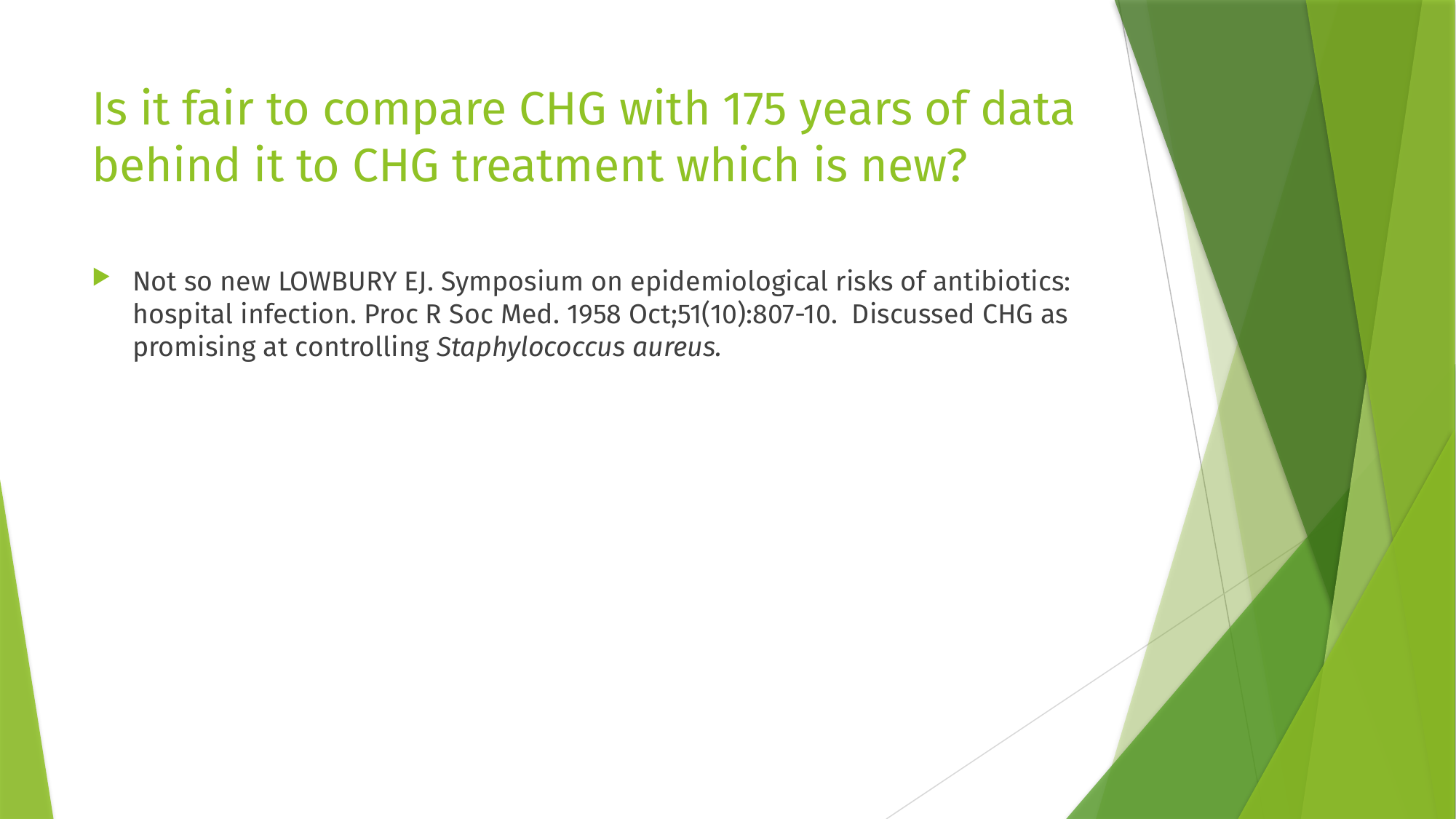

# Is it fair to compare CHG with 175 years of data behind it to CHG treatment which is new?
Not so new LOWBURY EJ. Symposium on epidemiological risks of antibiotics: hospital infection. Proc R Soc Med. 1958 Oct;51(10):807-10.  Discussed CHG as promising at controlling Staphylococcus aureus.